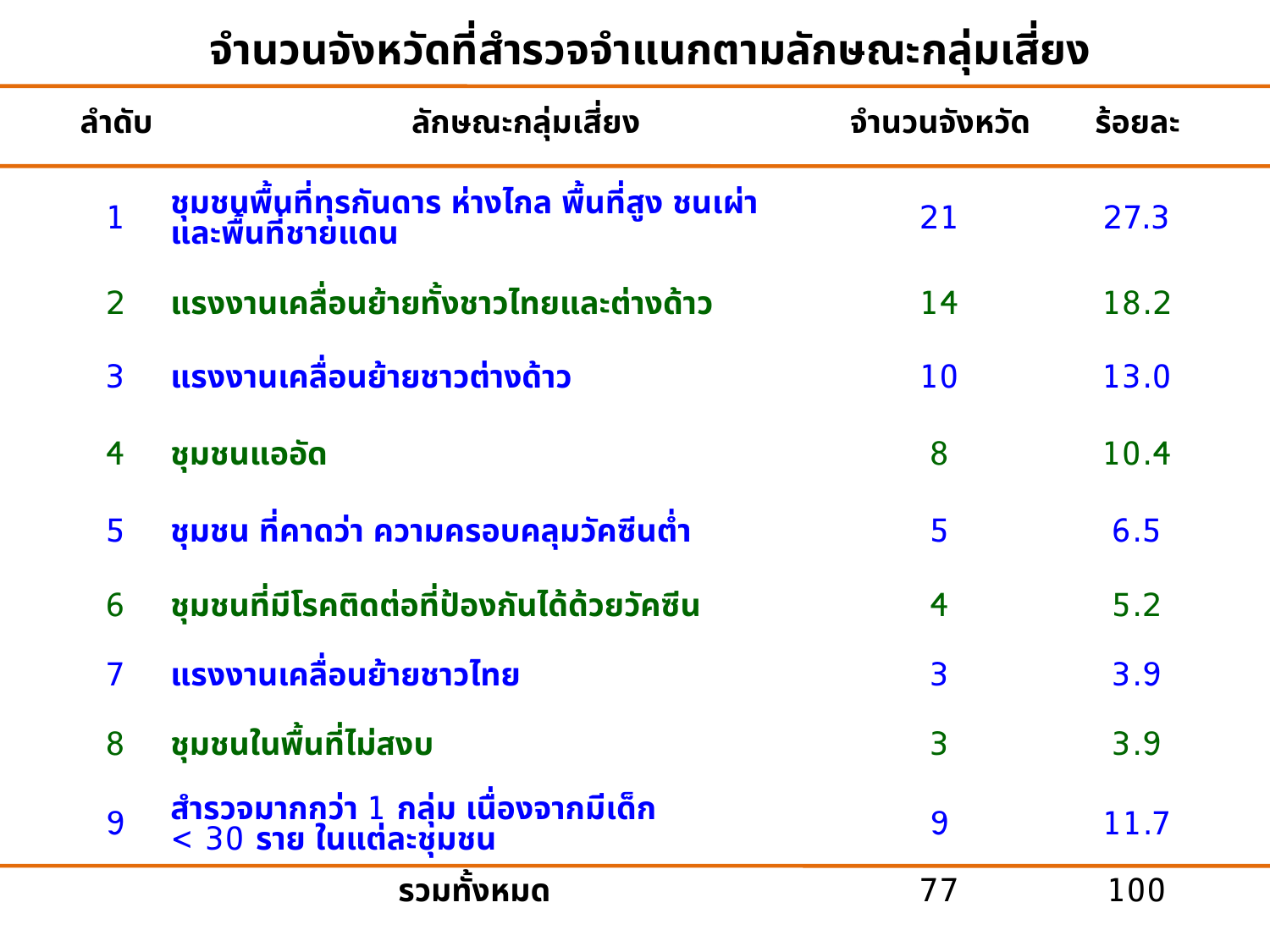

จำนวนจังหวัดที่สำรวจจำแนกตามลักษณะกลุ่มเสี่ยง
| ลำดับ | ลักษณะกลุ่มเสี่ยง | จำนวนจังหวัด | ร้อยละ |
| --- | --- | --- | --- |
| 1 | ชุมชนพื้นที่ทุรกันดาร ห่างไกล พื้นที่สูง ชนเผ่า และพื้นที่ชายแดน | 21 | 27.3 |
| 2 | แรงงานเคลื่อนย้ายทั้งชาวไทยและต่างด้าว | 14 | 18.2 |
| 3 | แรงงานเคลื่อนย้ายชาวต่างด้าว | 10 | 13.0 |
| 4 | ชุมชนแออัด | 8 | 10.4 |
| 5 | ชุมชน ที่คาดว่า ความครอบคลุมวัคซีนต่ำ | 5 | 6.5 |
| 6 | ชุมชนที่มีโรคติดต่อที่ป้องกันได้ด้วยวัคซีน | 4 | 5.2 |
| 7 | แรงงานเคลื่อนย้ายชาวไทย | 3 | 3.9 |
| 8 | ชุมชนในพื้นที่ไม่สงบ | 3 | 3.9 |
| 9 | สำรวจมากกว่า 1 กลุ่ม เนื่องจากมีเด็ก < 30 ราย ในแต่ละชุมชน | 9 | 11.7 |
| รวมทั้งหมด |  | 77 | 100 |